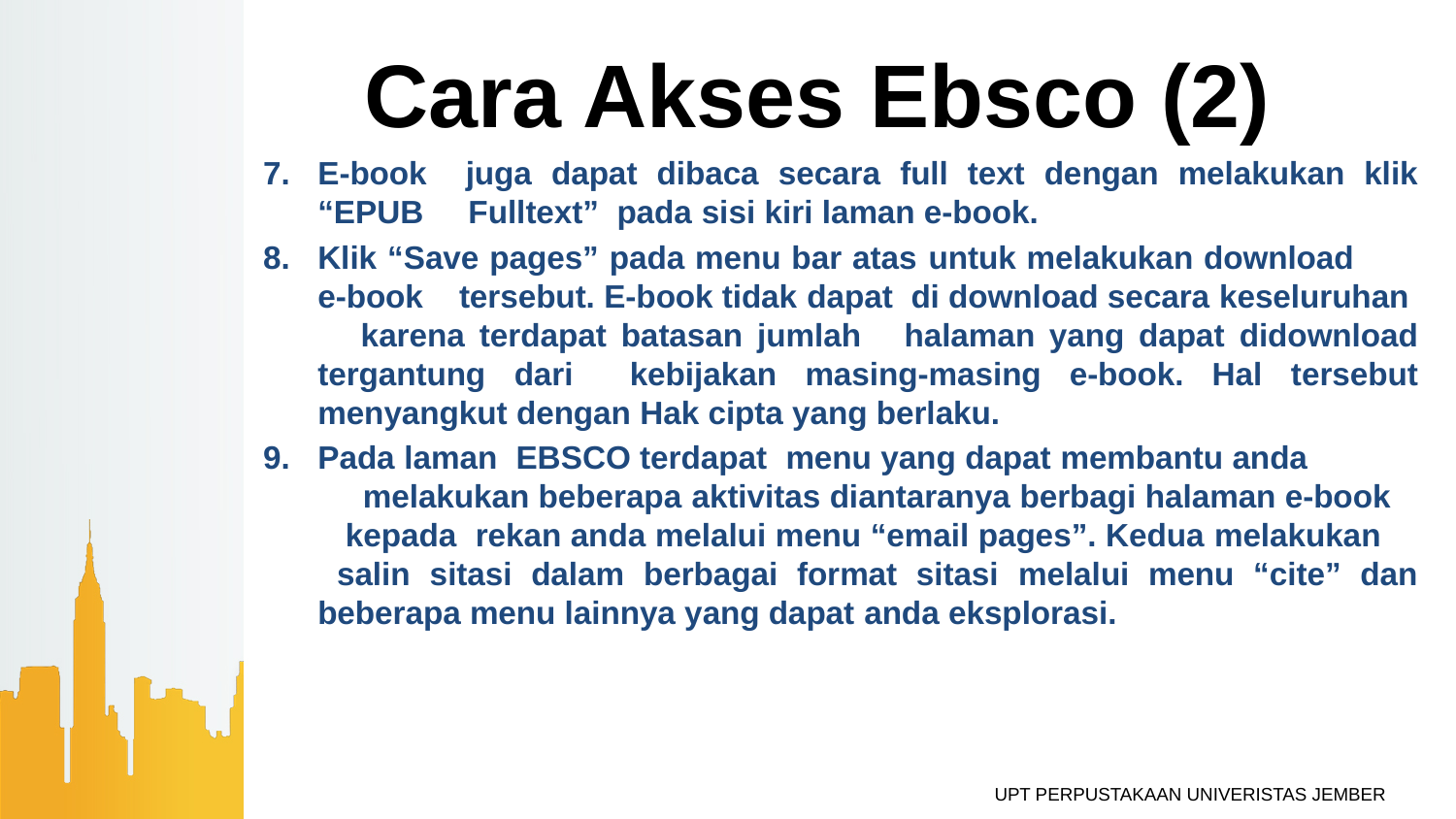

Cara Akses Ebsco (2)
E-book  juga dapat dibaca secara full text dengan melakukan klik “EPUB     Fulltext”  pada sisi kiri laman e-book.
Klik “Save pages” pada menu bar atas untuk melakukan download       e-book    tersebut. E-book tidak dapat  di download secara keseluruhan     karena terdapat batasan jumlah   halaman yang dapat didownload tergantung dari  kebijakan masing-masing e-book. Hal tersebut menyangkut dengan Hak cipta yang berlaku.
Pada laman  EBSCO terdapat  menu yang dapat membantu anda                  melakukan beberapa aktivitas diantaranya berbagi halaman e-book       kepada  rekan anda melalui menu “email pages”. Kedua melakukan      salin sitasi dalam berbagai format sitasi melalui menu “cite” dan beberapa menu lainnya yang dapat anda eksplorasi.
UPT PERPUSTAKAAN UNIVERISTAS JEMBER